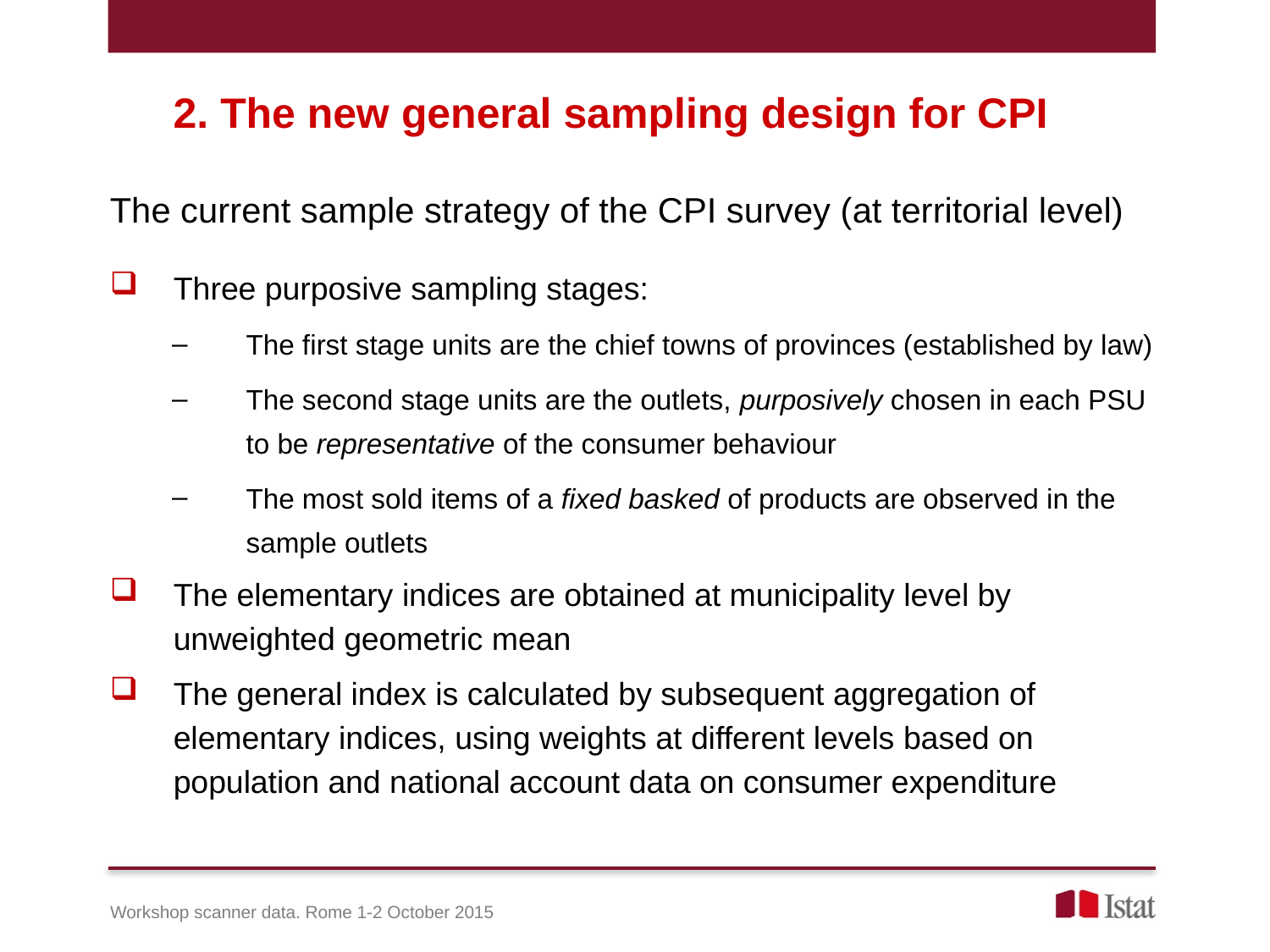

2. The new general sampling design for CPI
The current sample strategy of the CPI survey (at territorial level)
Three purposive sampling stages:
The first stage units are the chief towns of provinces (established by law)
The second stage units are the outlets, purposively chosen in each PSU to be representative of the consumer behaviour
The most sold items of a fixed basked of products are observed in the sample outlets
The elementary indices are obtained at municipality level by unweighted geometric mean
The general index is calculated by subsequent aggregation of elementary indices, using weights at different levels based on population and national account data on consumer expenditure
Workshop scanner data. Rome 1-2 October 2015